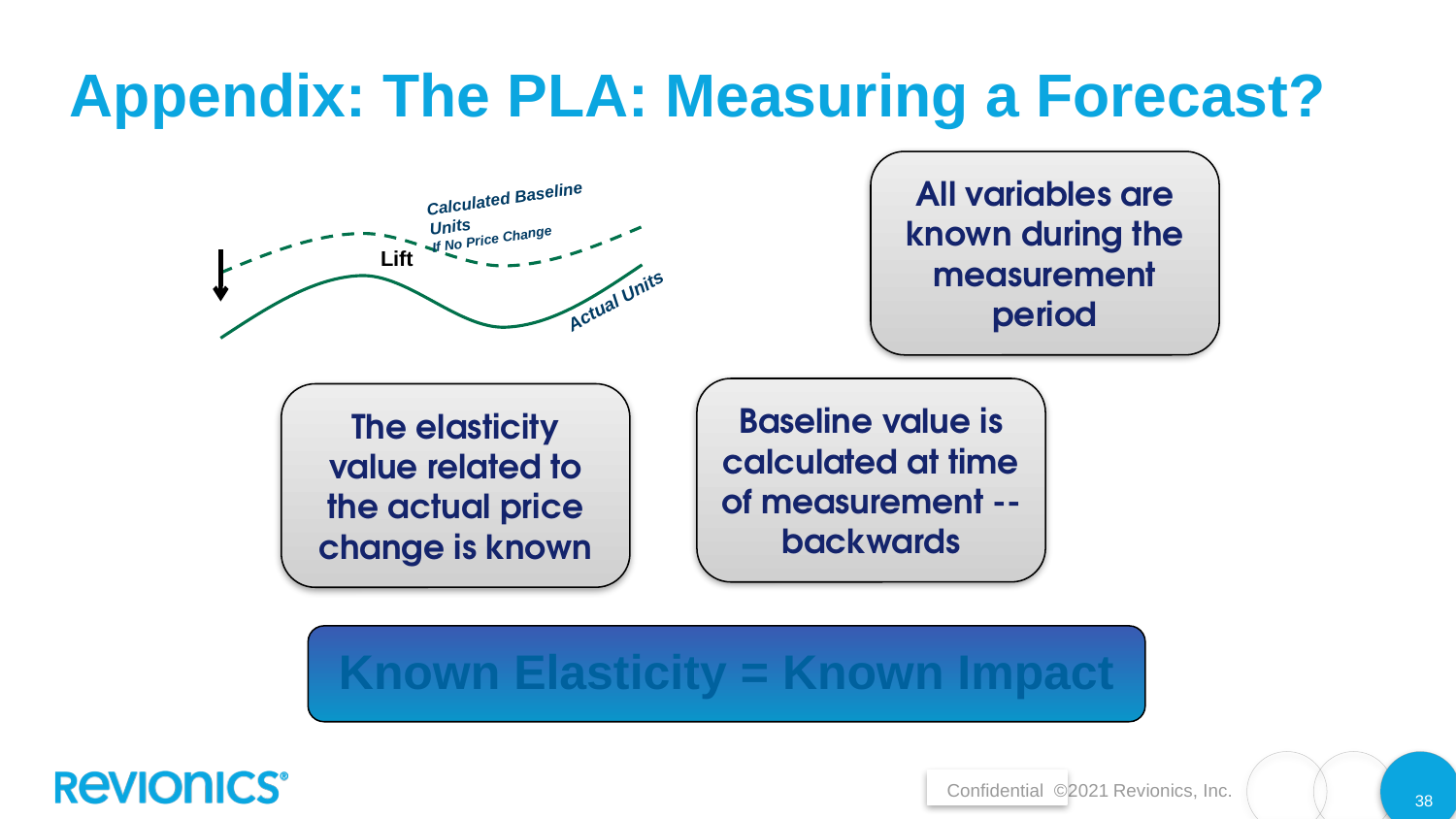

# Appendix: The PLA: Measuring a Forecast?
All variables are known during the measurement period
Calculated Baseline Units
If No Price Change

Lift

Actual Units
Baseline value is calculated at time of measurement --backwards
The elasticity value related to the actual price change is known
Known Elasticity = Known Impact
38